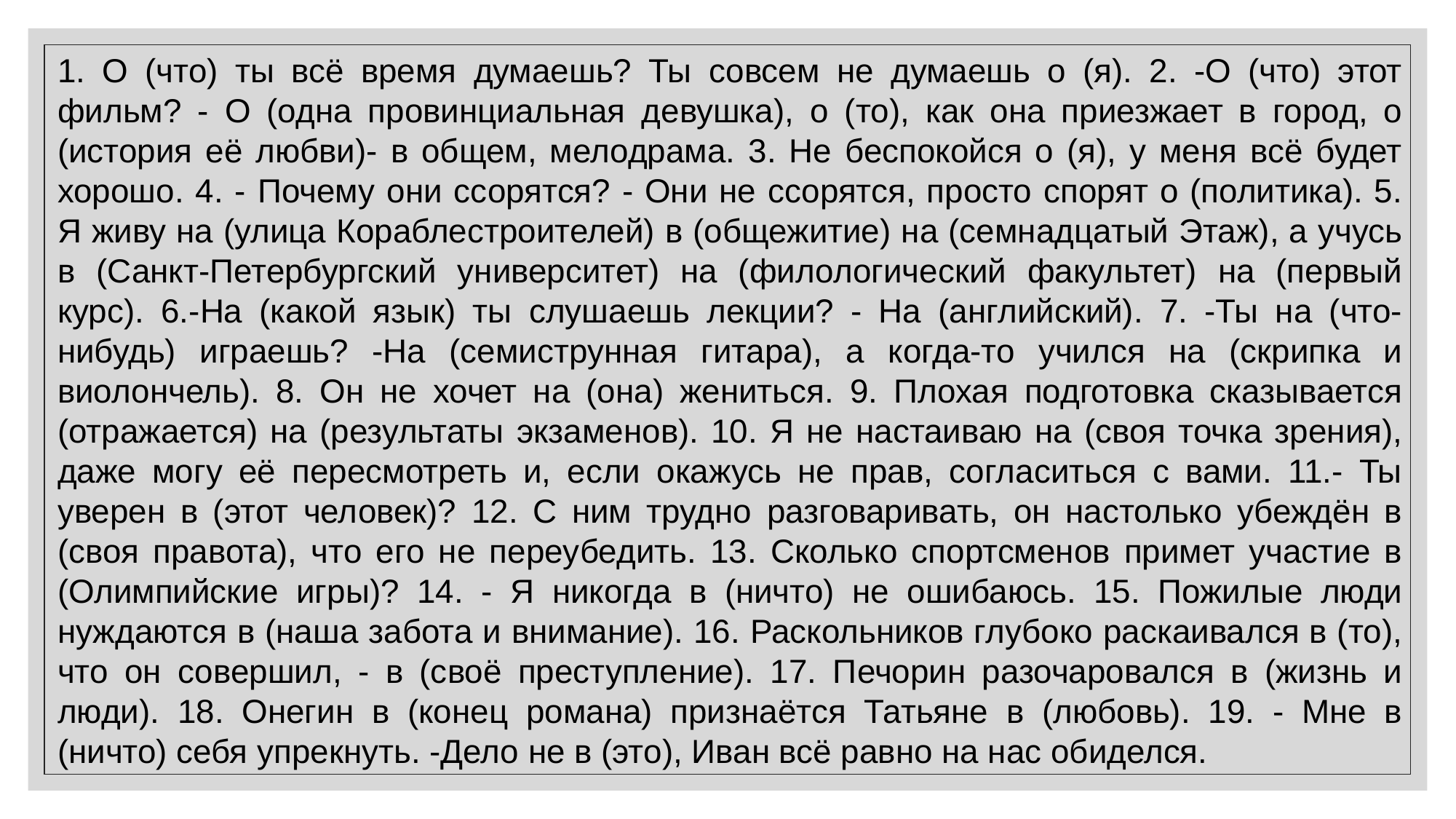

1. О (что) ты всё время думаешь? Ты совсем не думаешь о (я). 2. -О (что) этот фильм? - О (одна провинциальная девушка), о (то), как она приезжает в город, о (история её любви)- в общем, мелодрама. 3. Не беспокойся о (я), у меня всё будет хорошо. 4. - Почему они ссорятся? - Они не ссорятся, просто спорят о (политика). 5. Я живу на (улица Кораблестроителей) в (общежитие) на (семнадцатый Этаж), а учусь в (Санкт-Петербургский университет) на (филологический факультет) на (первый курс). 6.-На (какой язык) ты слушаешь лекции? - На (английский). 7. -Ты на (что-нибудь) играешь? -На (семиструнная гитара), а когда-то учился на (скрипка и виолончель). 8. Он не хочет на (она) жениться. 9. Плохая подготовка сказывается (отражается) на (результаты экзаменов). 10. Я не настаиваю на (своя точка зрения), даже могу её пересмотреть и, если окажусь не прав, согласиться с вами. 11.- Ты уверен в (этот человек)? 12. С ним трудно разговаривать, он настолько убеждён в (своя правота), что его не переубедить. 13. Сколько спортсменов примет участие в (Олимпийские игры)? 14. - Я никогда в (ничто) не ошибаюсь. 15. Пожилые люди нуждаются в (наша забота и внимание). 16. Раскольников глубоко раскаивался в (то), что он совершил, - в (своё преступление). 17. Печорин разочаровался в (жизнь и люди). 18. Онегин в (конец романа) признаётся Татьяне в (любовь). 19. - Мне в (ничто) себя упрекнуть. -Дело не в (это), Иван всё равно на нас обиделся.